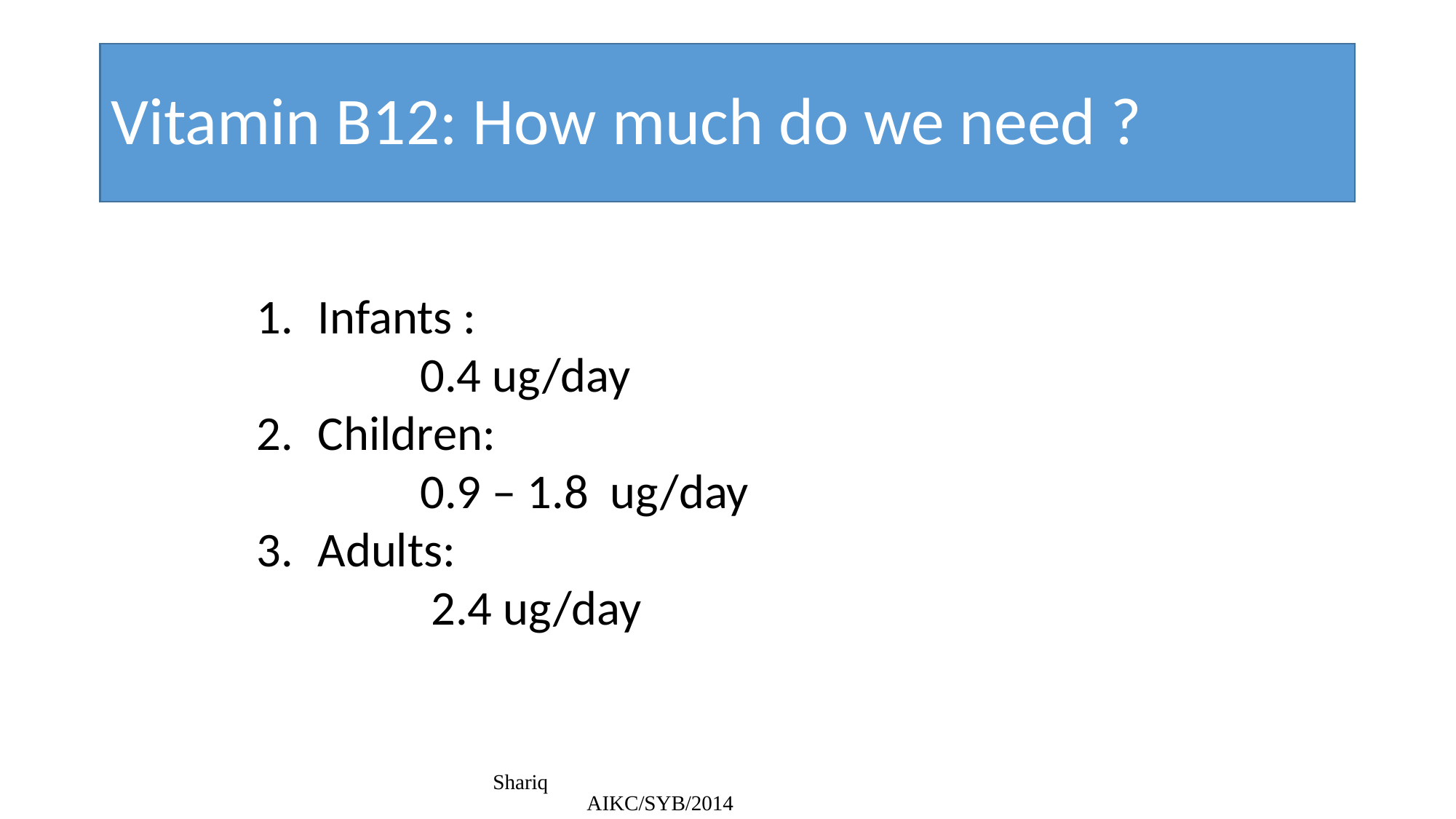

# Vitamin B12: How much do we need ?
Infants :
	0.4 ug/day
Children:
	0.9 – 1.8  ug/day
Adults:
	 2.4 ug/day
Shariq                                                                                                AIKC/SYB/2014